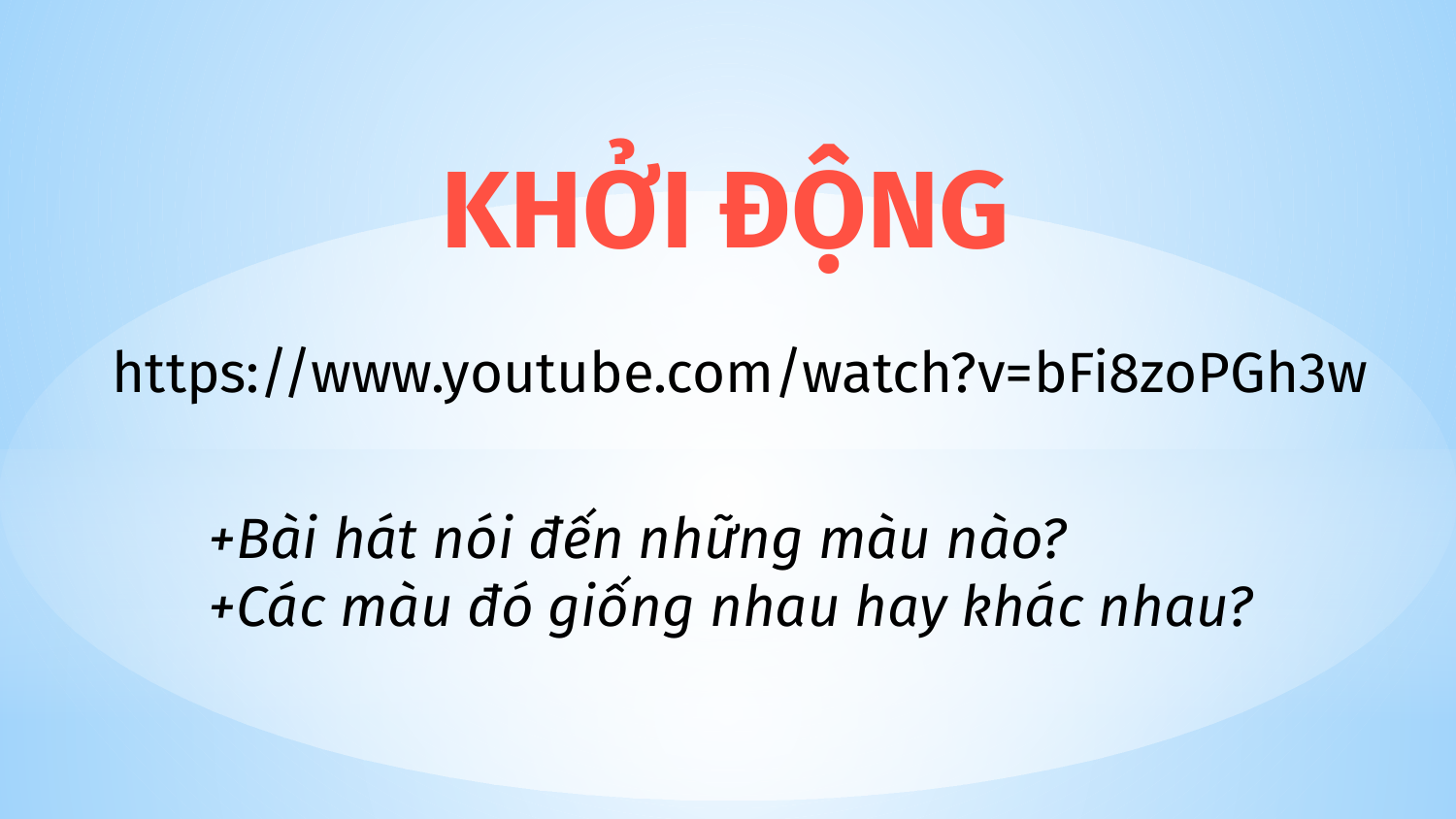

KHỞI ĐỘNG
https://www.youtube.com/watch?v=bFi8zoPGh3w
+Bài hát nói đến những màu nào?
+Các màu đó giống nhau hay khác nhau?